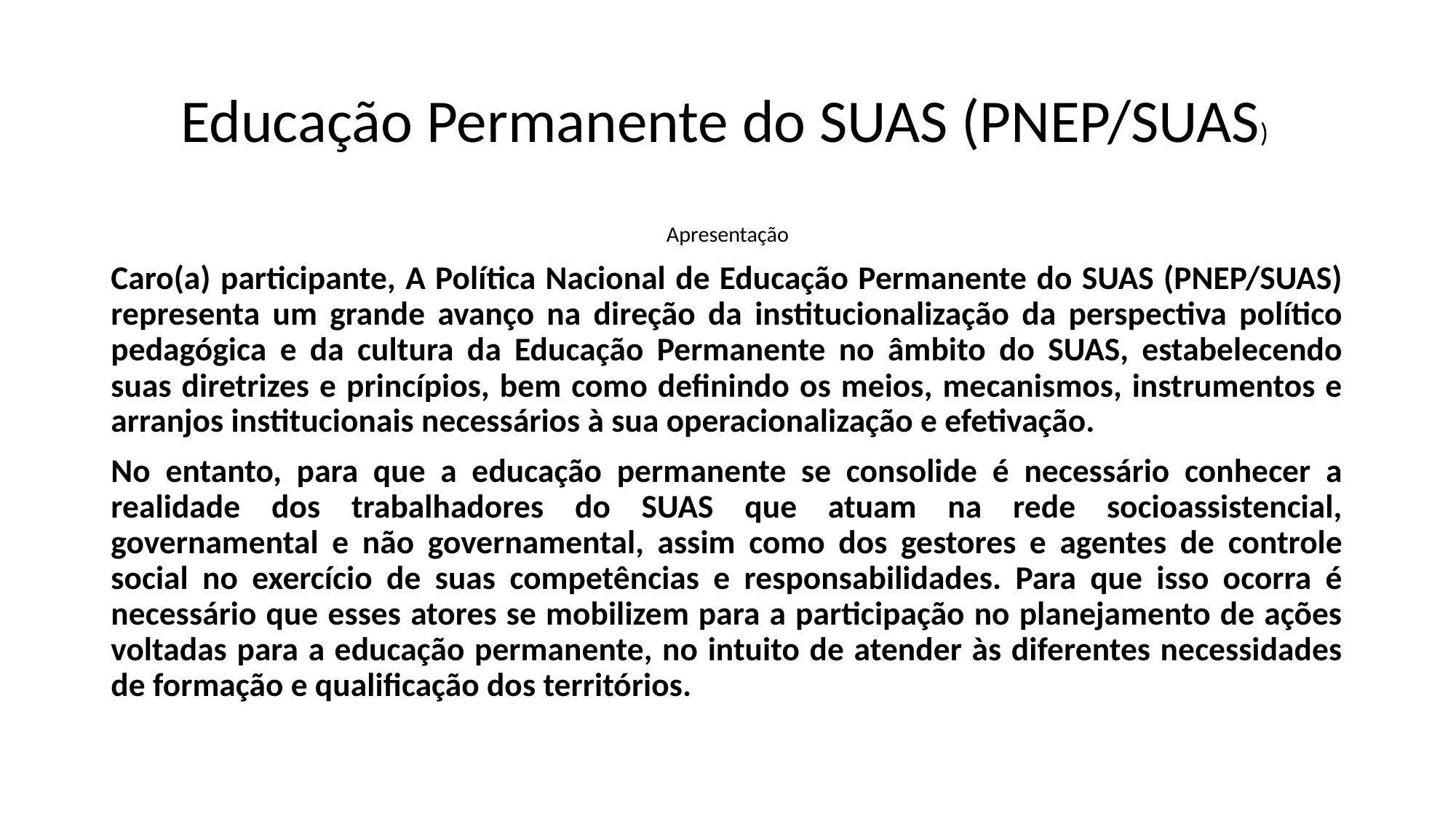

# Educação Permanente do SUAS (PNEP/SUAS)
Apresentação
Caro(a) participante, A Política Nacional de Educação Permanente do SUAS (PNEP/SUAS) representa um grande avanço na direção da institucionalização da perspectiva político pedagógica e da cultura da Educação Permanente no âmbito do SUAS, estabelecendo suas diretrizes e princípios, bem como definindo os meios, mecanismos, instrumentos e arranjos institucionais necessários à sua operacionalização e efetivação.
No entanto, para que a educação permanente se consolide é necessário conhecer a realidade dos trabalhadores do SUAS que atuam na rede socioassistencial, governamental e não governamental, assim como dos gestores e agentes de controle social no exercício de suas competências e responsabilidades. Para que isso ocorra é necessário que esses atores se mobilizem para a participação no planejamento de ações voltadas para a educação permanente, no intuito de atender às diferentes necessidades de formação e qualificação dos territórios.